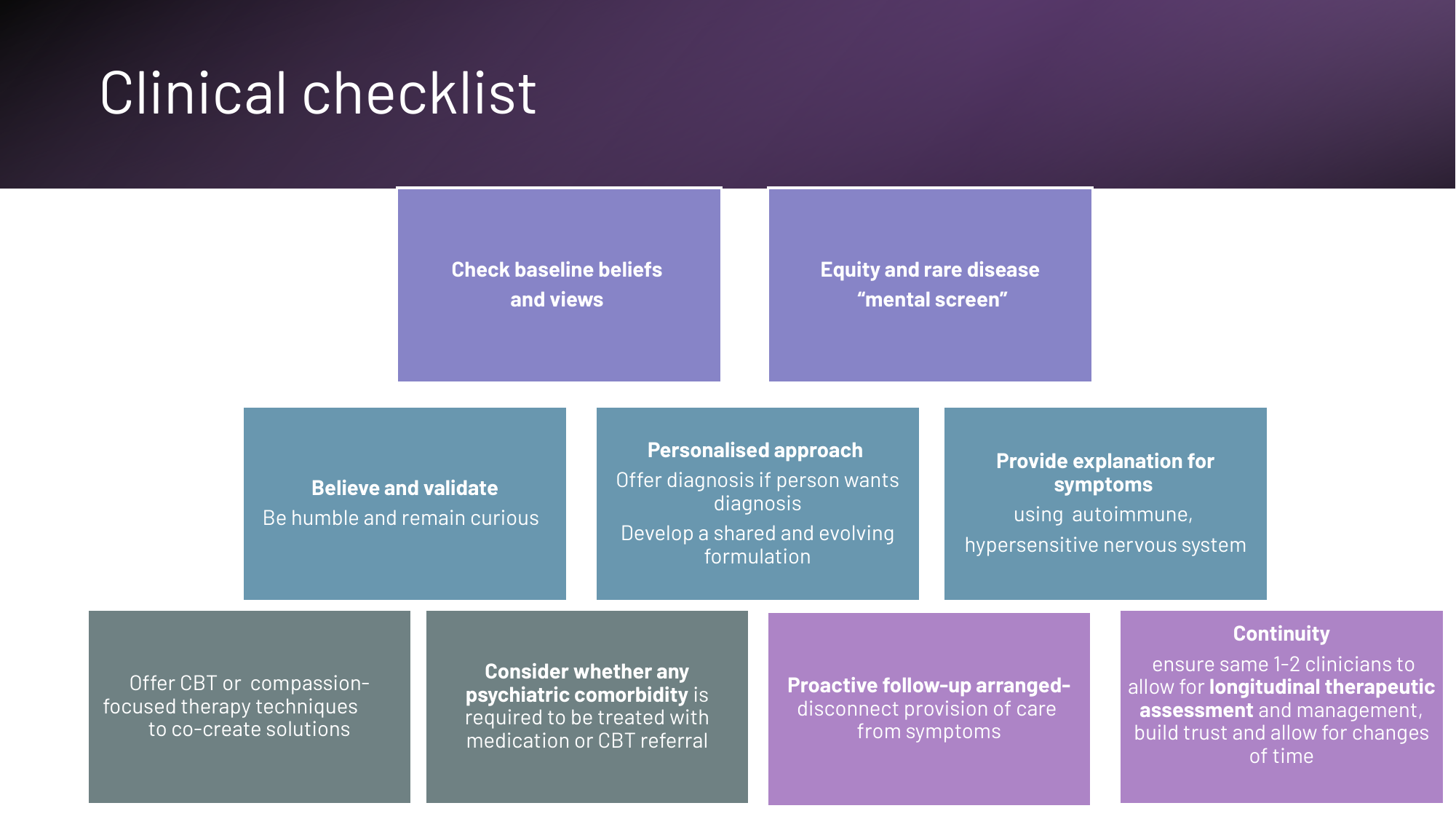

# Clinical checklist
Check baseline beliefs
and views
Equity and rare disease
 “mental screen”
Believe and validate
Be humble and remain curious
Provide explanation for symptoms
using  autoimmune,
hypersensitive nervous system
Personalised approach
Offer diagnosis if person wants diagnosis
Develop a shared and evolving formulation
Consider whether any psychiatric comorbidity is required to be treated with medication or CBT referral
Offer CBT or  compassion-focused therapy techniques          to co-create solutions
Proactive follow-up arranged- disconnect provision of care  from symptoms
Continuity
 ensure same 1-2 clinicians to allow for longitudinal therapeutic assessment and management, build trust and allow for changes of time